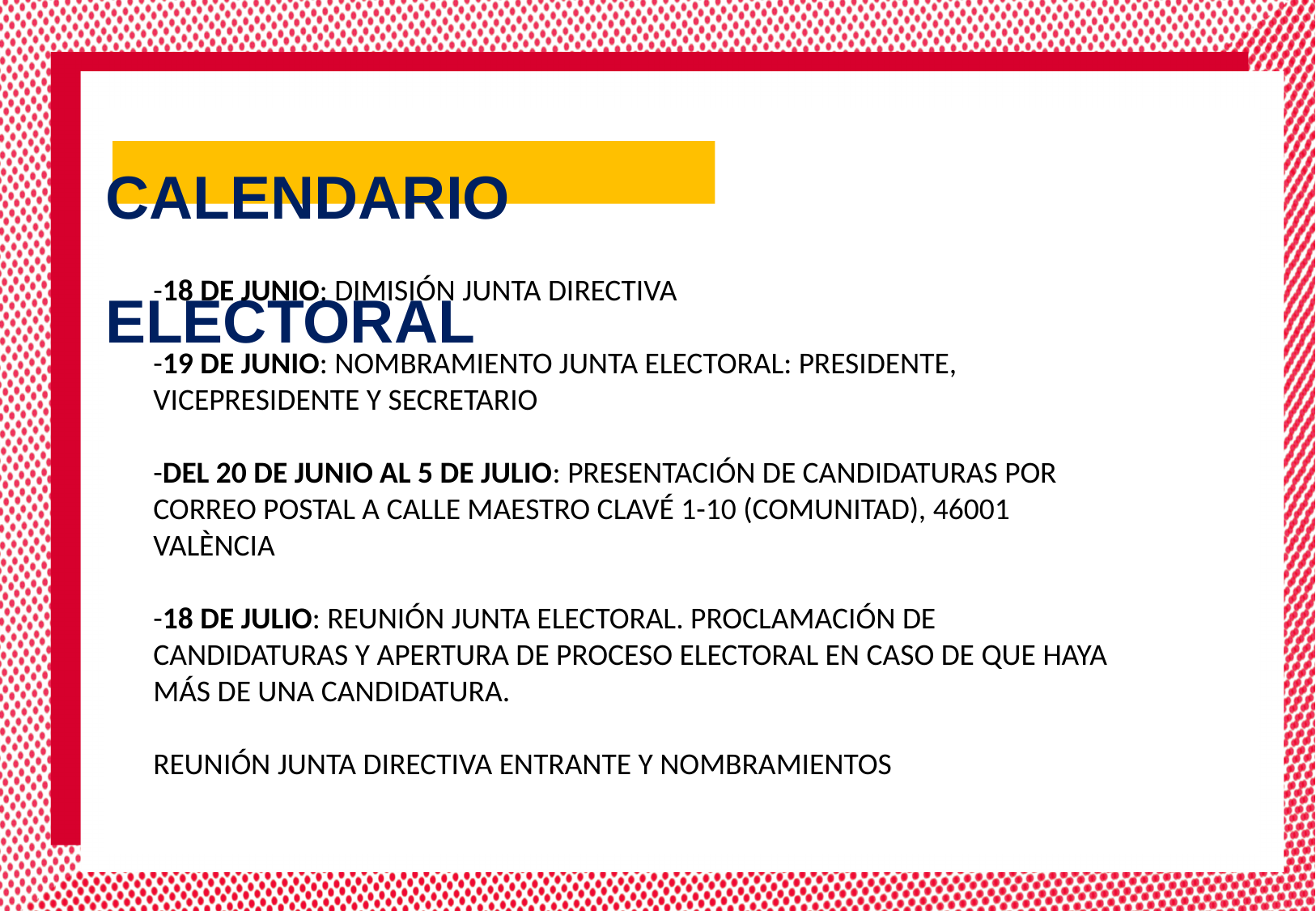

CALENDARIO ELECTORAL

-18 DE JUNIO: DIMISIÓN JUNTA DIRECTIVA

-19 DE JUNIO: NOMBRAMIENTO JUNTA ELECTORAL: PRESIDENTE, VICEPRESIDENTE Y SECRETARIO

-DEL 20 DE JUNIO AL 5 DE JULIO: PRESENTACIÓN DE CANDIDATURAS POR CORREO POSTAL A CALLE MAESTRO CLAVÉ 1-10 (COMUNITAD), 46001 VALÈNCIA

-18 DE JULIO: REUNIÓN JUNTA ELECTORAL. PROCLAMACIÓN DE CANDIDATURAS Y APERTURA DE PROCESO ELECTORAL EN CASO DE QUE HAYA MÁS DE UNA CANDIDATURA.

REUNIÓN JUNTA DIRECTIVA ENTRANTE Y NOMBRAMIENTOS